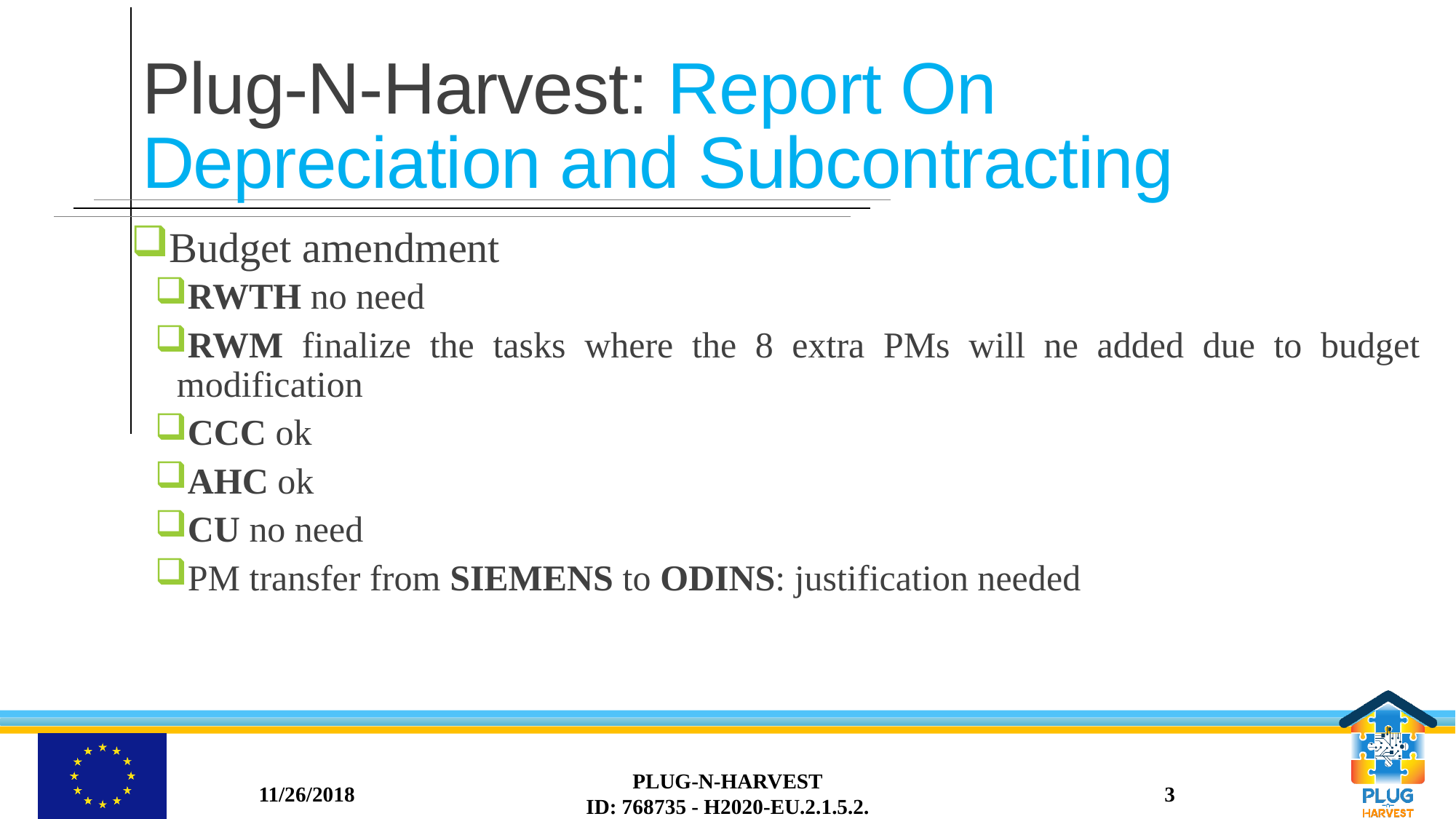

# Plug-N-Harvest: Report On Depreciation and Subcontracting
Budget amendment
RWTH no need
RWM finalize the tasks where the 8 extra PMs will ne added due to budget modification
CCC ok
AHC ok
CU no need
PM transfer from SIEMENS to ODINS: justification needed
11/26/2018
PLUG-N-HARVEST
ID: 768735 - H2020-EU.2.1.5.2.
3